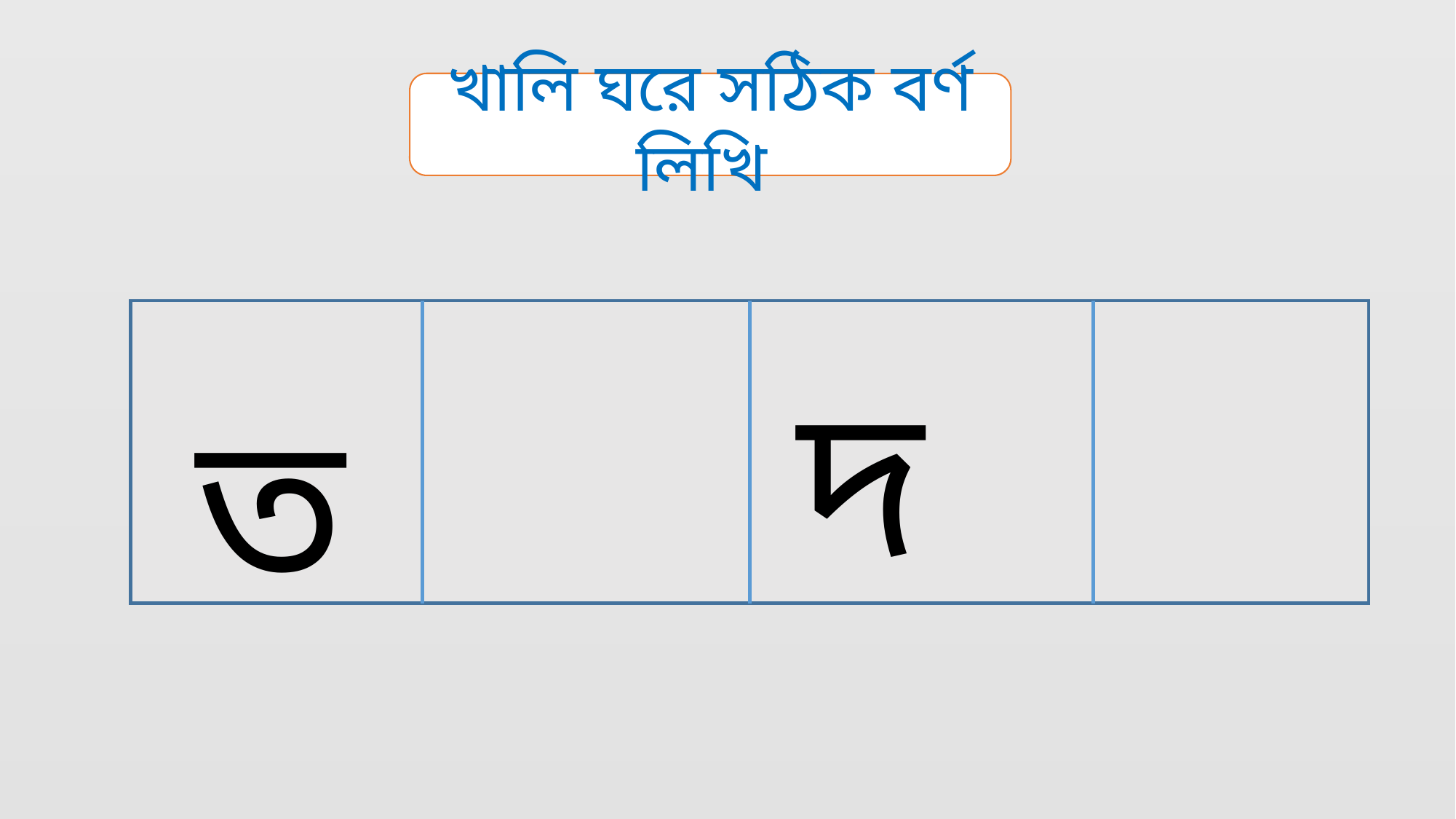

খালি ঘরে সঠিক বর্ণ লিখি

দ
ত
ধ
থ